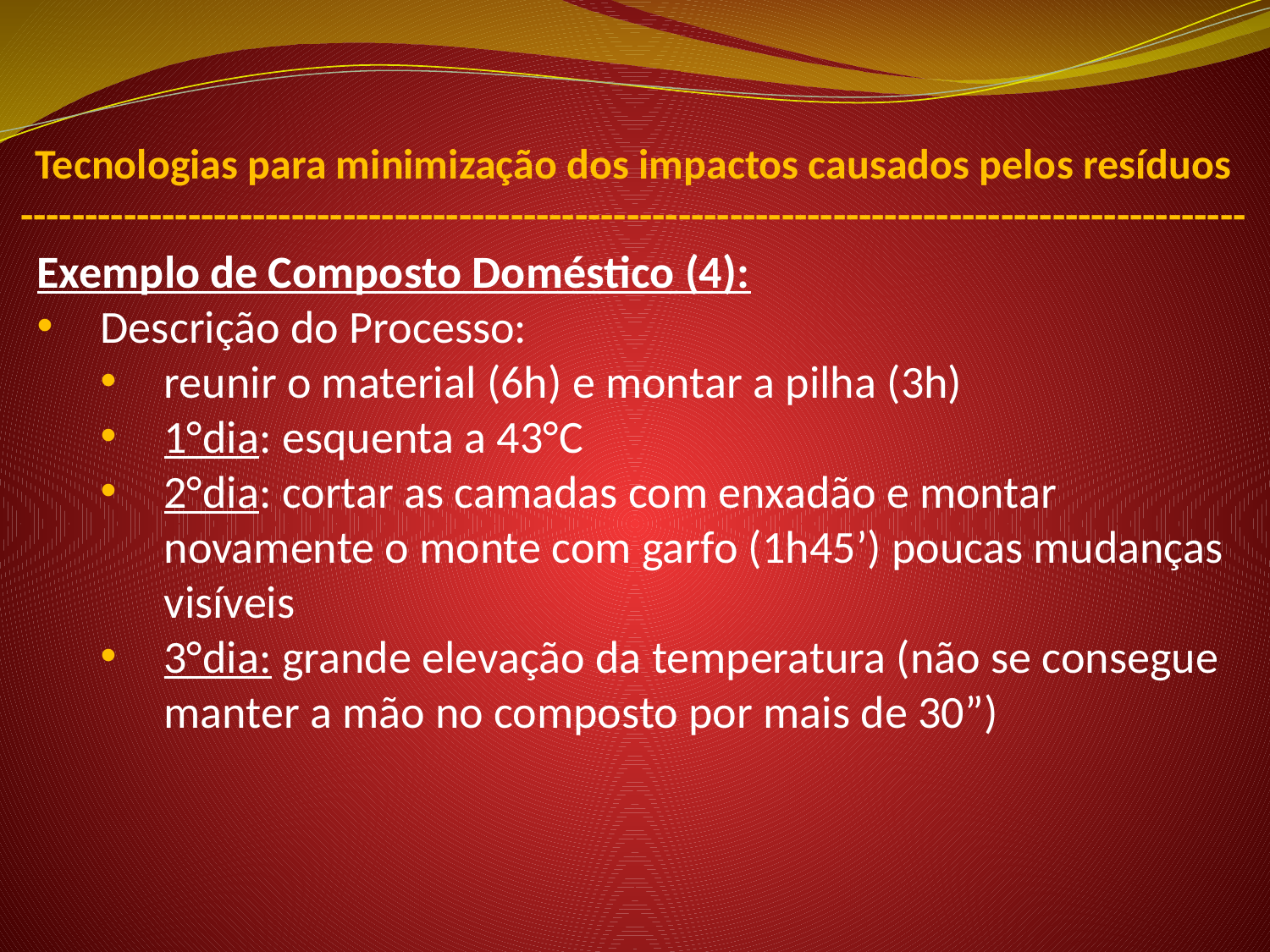

Tecnologias para minimização dos impactos causados pelos resíduos
-----------------------------------------------------------------------------------------------
Exemplo de Composto Doméstico (4):
Descrição do Processo:
reunir o material (6h) e montar a pilha (3h)
1°dia: esquenta a 43°C
2°dia: cortar as camadas com enxadão e montar novamente o monte com garfo (1h45’) poucas mudanças visíveis
3°dia: grande elevação da temperatura (não se consegue manter a mão no composto por mais de 30”)